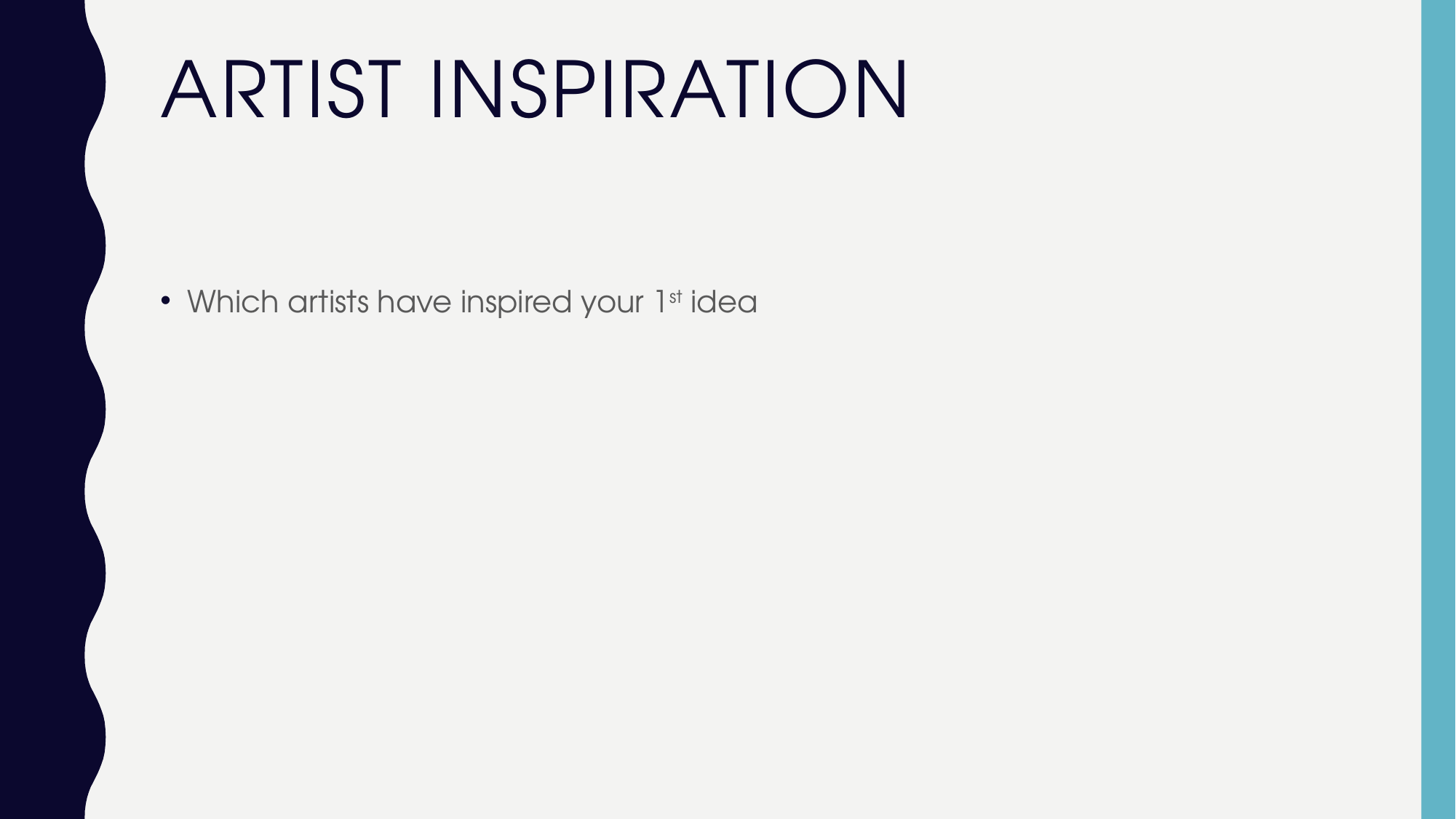

# Artist inspiration
Which artists have inspired your 1st idea